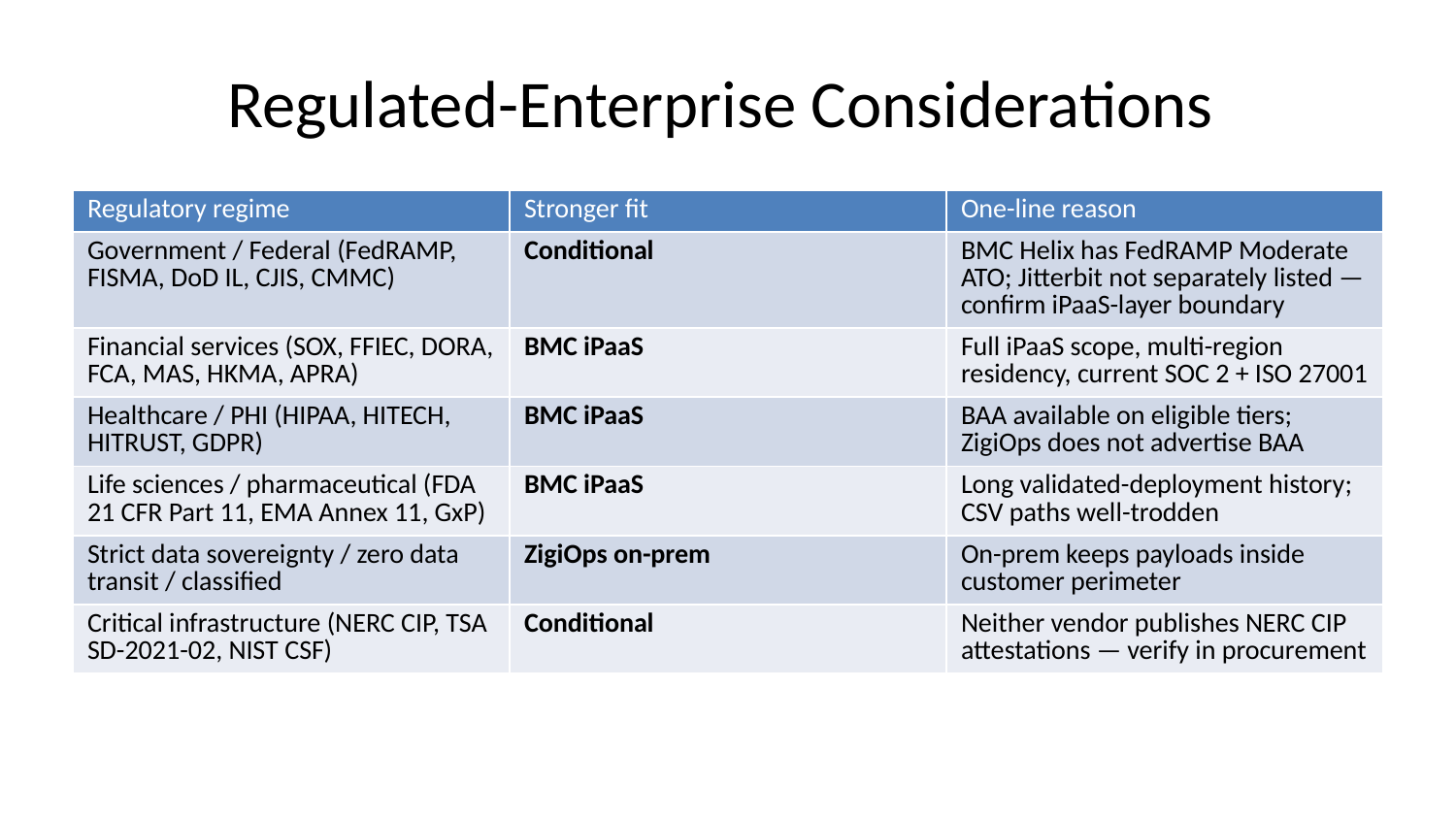

# Regulated-Enterprise Considerations
| Regulatory regime | Stronger fit | One-line reason |
| --- | --- | --- |
| Government / Federal (FedRAMP, FISMA, DoD IL, CJIS, CMMC) | Conditional | BMC Helix has FedRAMP Moderate ATO; Jitterbit not separately listed — confirm iPaaS-layer boundary |
| Financial services (SOX, FFIEC, DORA, FCA, MAS, HKMA, APRA) | BMC iPaaS | Full iPaaS scope, multi-region residency, current SOC 2 + ISO 27001 |
| Healthcare / PHI (HIPAA, HITECH, HITRUST, GDPR) | BMC iPaaS | BAA available on eligible tiers; ZigiOps does not advertise BAA |
| Life sciences / pharmaceutical (FDA 21 CFR Part 11, EMA Annex 11, GxP) | BMC iPaaS | Long validated-deployment history; CSV paths well-trodden |
| Strict data sovereignty / zero data transit / classified | ZigiOps on-prem | On-prem keeps payloads inside customer perimeter |
| Critical infrastructure (NERC CIP, TSA SD-2021-02, NIST CSF) | Conditional | Neither vendor publishes NERC CIP attestations — verify in procurement |